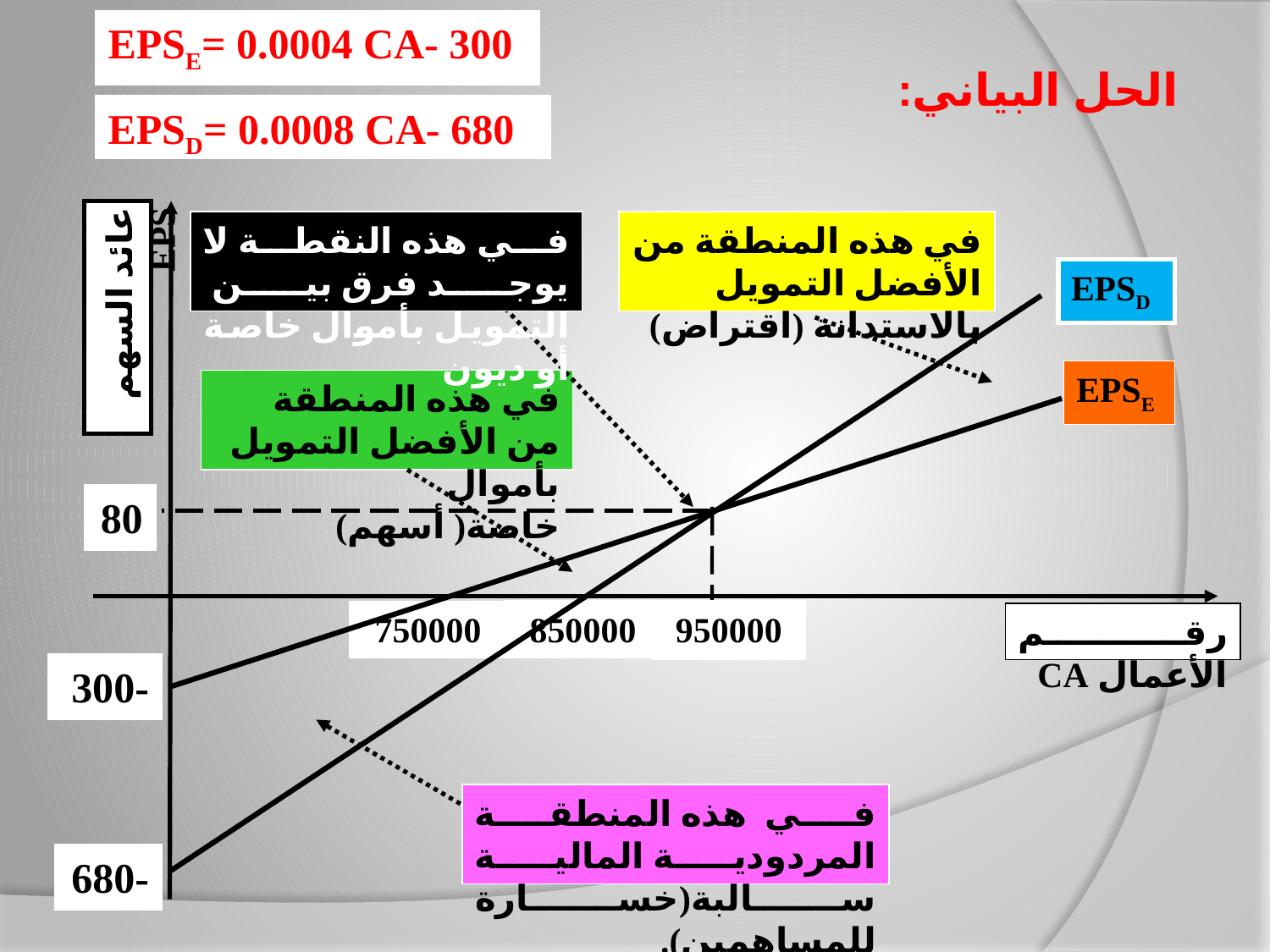

EPSE= 0.0004 CA- 300
# الحل البياني:
EPSD= 0.0008 CA- 680
عائد السهم EPS
في هذه المنطقة من الأفضل التمويل بالاستدانة (اقتراض)
في هذه النقطة لا يوجد فرق بين  التمويل بأموال خاصة أو ديون
EPSD
EPSE
في هذه المنطقة من الأفضل التمويل بأموال خاصة( أسهم)
80
950000
850000
750000
رقم الأعمال CA
300-
في  هذه المنطقة المردودية المالية سالبة(خسارة للمساهمين).
680-